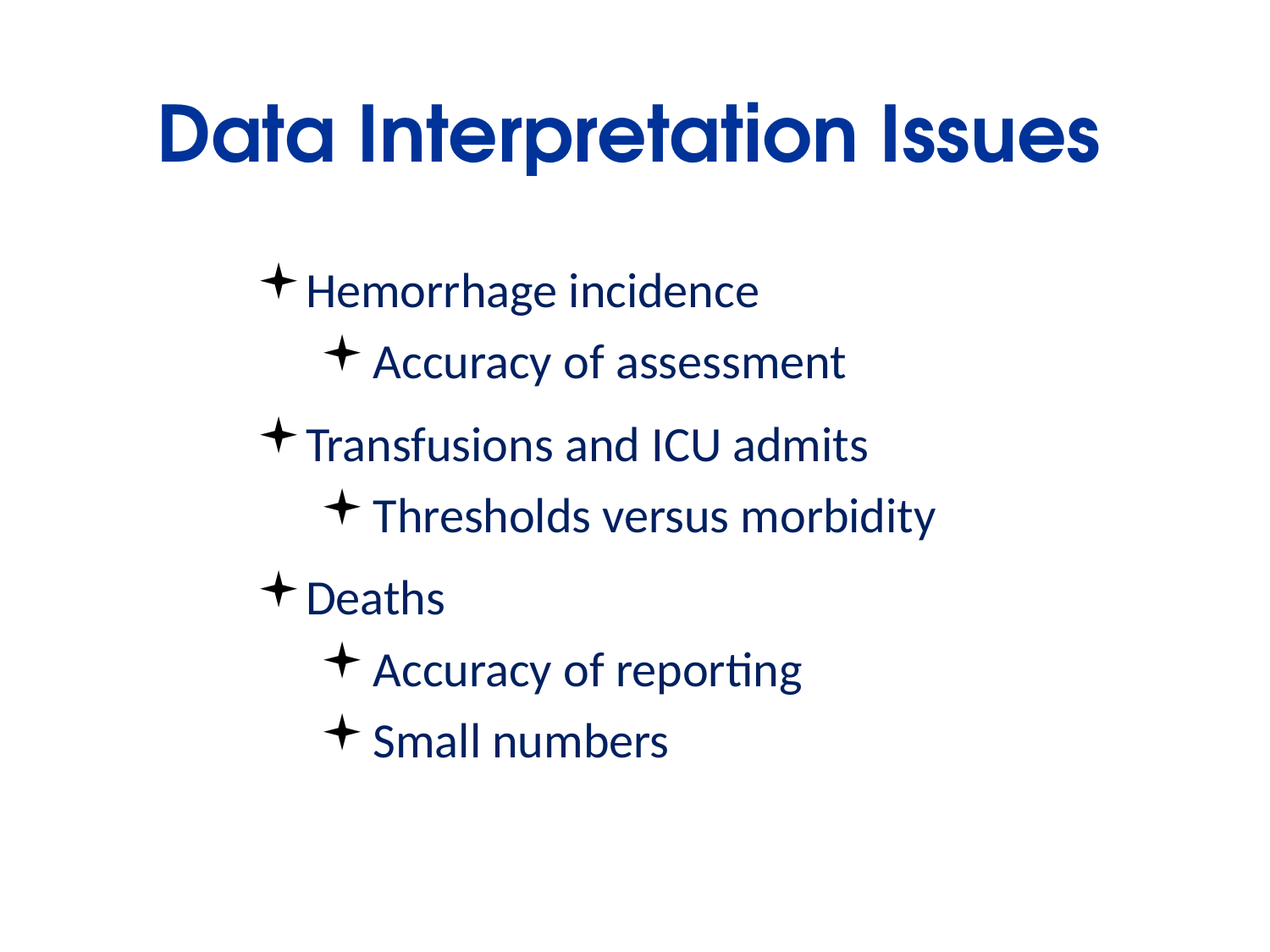

# Data Interpretation Issues
Hemorrhage incidence
Accuracy of assessment
Transfusions and ICU admits
Thresholds versus morbidity
Deaths
Accuracy of reporting
Small numbers